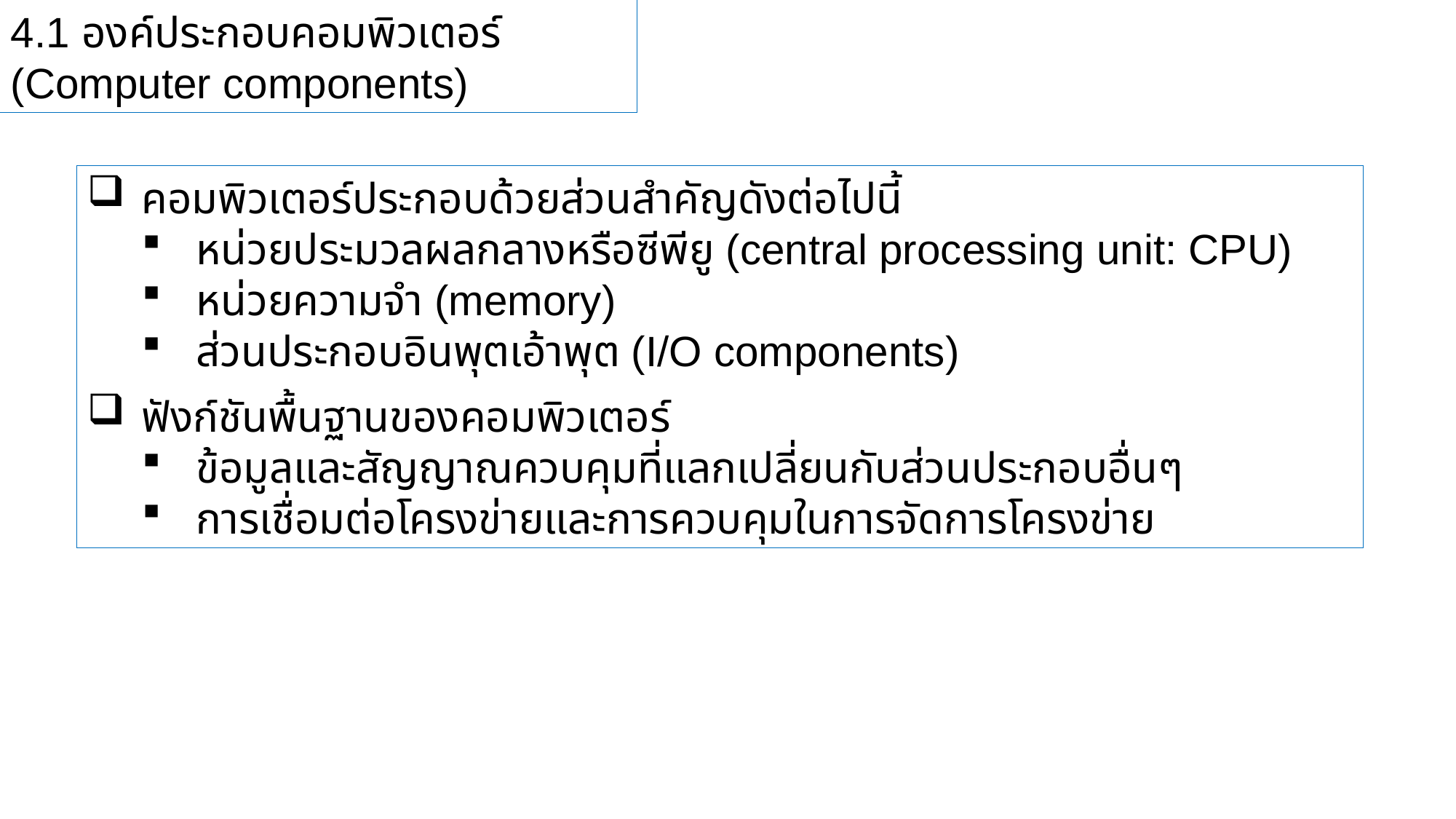

4.1 องค์ประกอบคอมพิวเตอร์ (Computer components)
คอมพิวเตอร์ประกอบด้วยส่วนสำคัญดังต่อไปนี้
หน่วยประมวลผลกลางหรือซีพียู (central processing unit: CPU)
หน่วยความจำ (memory)
ส่วนประกอบอินพุตเอ้าพุต (I/O components)

ฟังก์ชันพื้นฐานของคอมพิวเตอร์
ข้อมูลและสัญญาณควบคุมที่แลกเปลี่ยนกับส่วนประกอบอื่นๆ
การเชื่อมต่อโครงข่ายและการควบคุมในการจัดการโครงข่าย